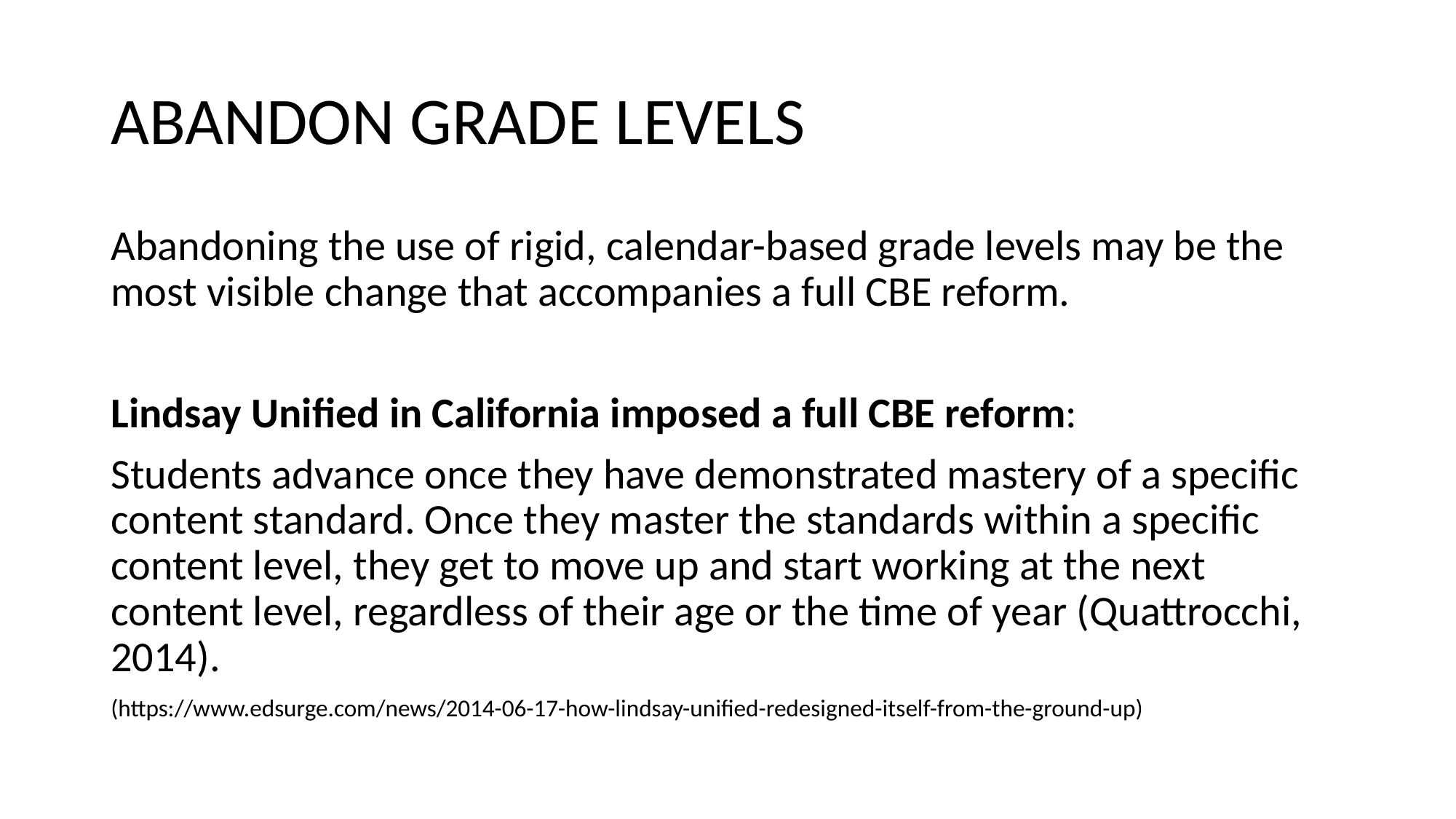

# ABANDON GRADE LEVELS
Abandoning the use of rigid, calendar-based grade levels may be the most visible change that accompanies a full CBE reform.

Lindsay Unified in California imposed a full CBE reform:
Students advance once they have demonstrated mastery of a specific content standard. Once they master the standards within a specific content level, they get to move up and start working at the next content level, regardless of their age or the time of year (Quattrocchi, 2014).
(https://www.edsurge.com/news/2014-06-17-how-lindsay-unified-redesigned-itself-from-the-ground-up)